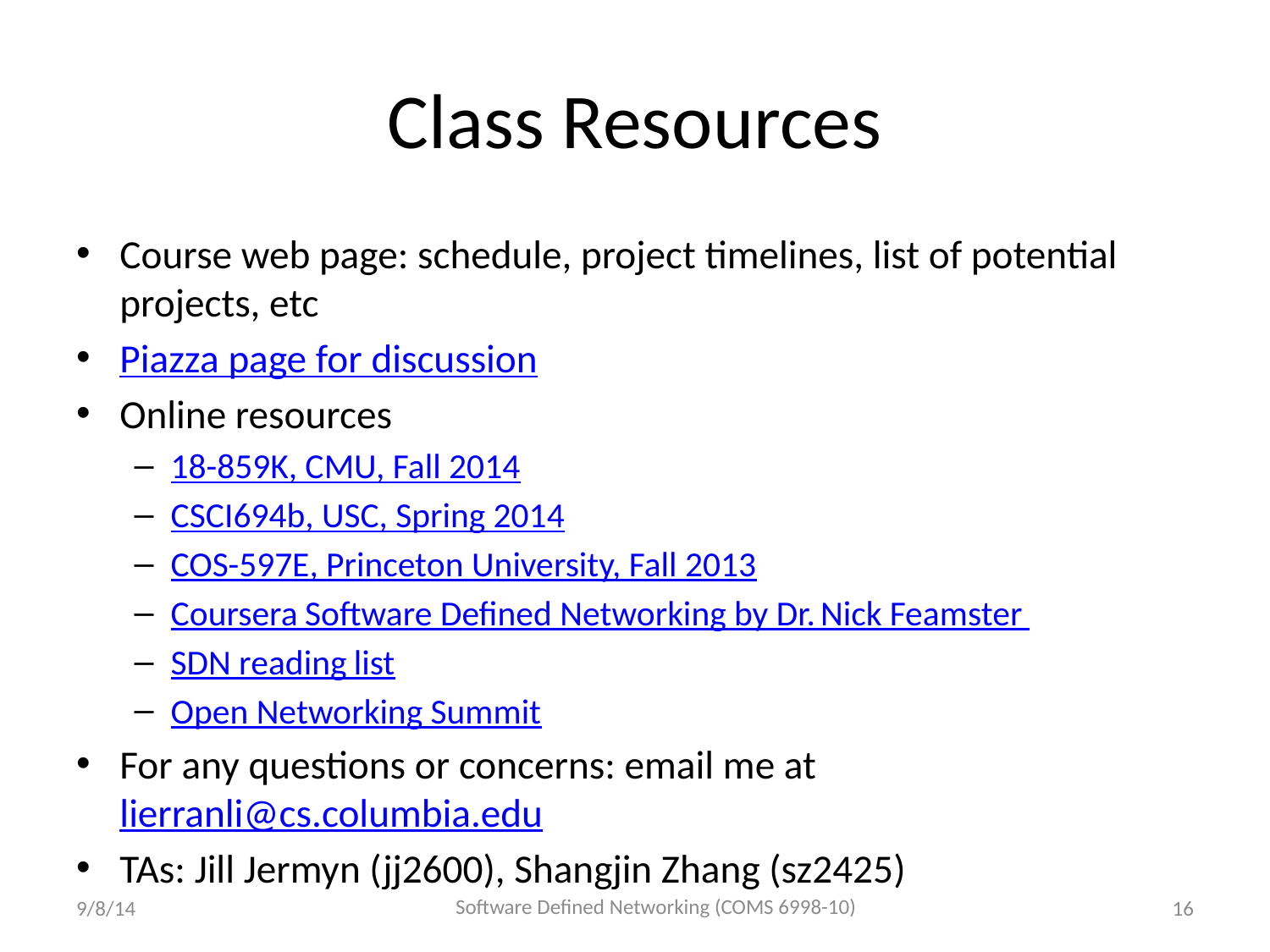

# Class Resources
Course web page: schedule, project timelines, list of potential projects, etc
Piazza page for discussion
Online resources
18-859K, CMU, Fall 2014
CSCI694b, USC, Spring 2014
COS-597E, Princeton University, Fall 2013
Coursera Software Defined Networking by Dr. Nick Feamster
SDN reading list
Open Networking Summit
For any questions or concerns: email me at lierranli@cs.columbia.edu
TAs: Jill Jermyn (jj2600), Shangjin Zhang (sz2425)
Software Defined Networking (COMS 6998-10)
9/8/14
16